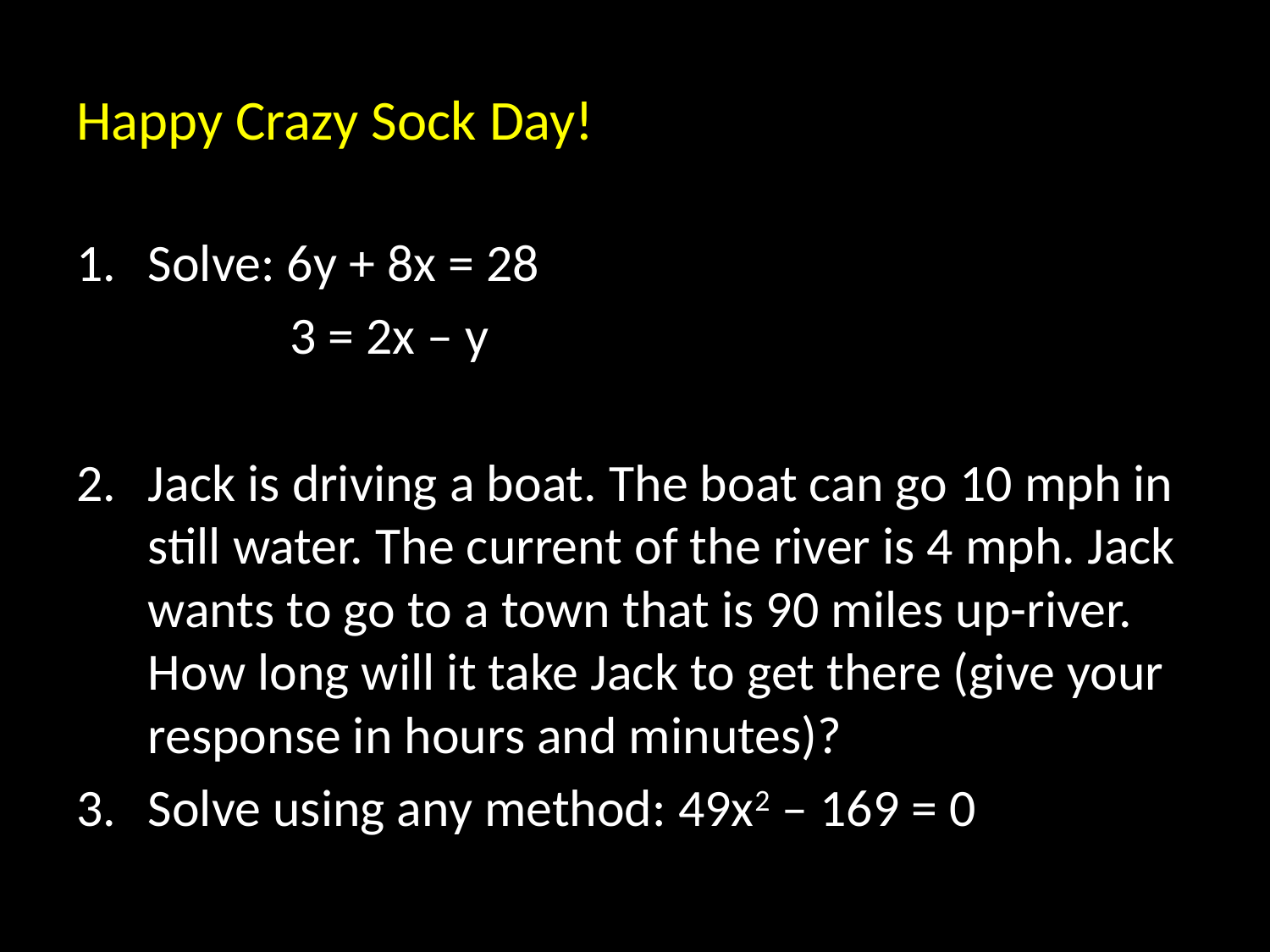

# Happy Crazy Sock Day!
Solve: 6y + 8x = 28
                  3 = 2x – y

Jack is driving a boat. The boat can go 10 mph in still water. The current of the river is 4 mph. Jack wants to go to a town that is 90 miles up-river. How long will it take Jack to get there (give your response in hours and minutes)?
Solve using any method: 49x2 – 169 = 0